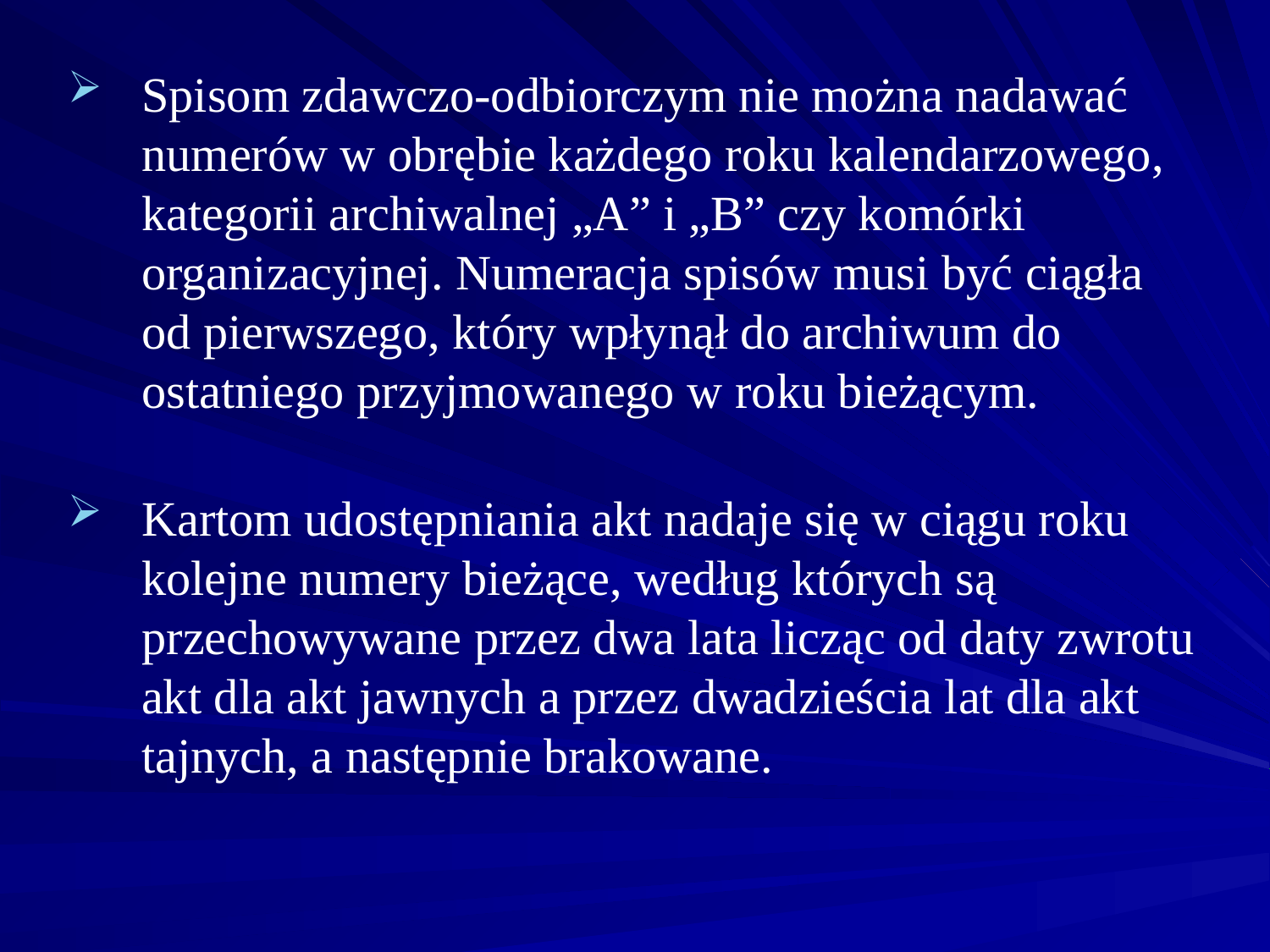

Spisom zdawczo-odbiorczym nie można nadawać numerów w obrębie każdego roku kalendarzowego, kategorii archiwalnej „A” i „B” czy komórki organizacyjnej. Numeracja spisów musi być ciągła od pierwszego, który wpłynął do archiwum do ostatniego przyjmowanego w roku bieżącym.

Kartom udostępniania akt nadaje się w ciągu roku kolejne numery bieżące, według których są przechowywane przez dwa lata licząc od daty zwrotu akt dla akt jawnych a przez dwadzieścia lat dla akt tajnych, a następnie brakowane.